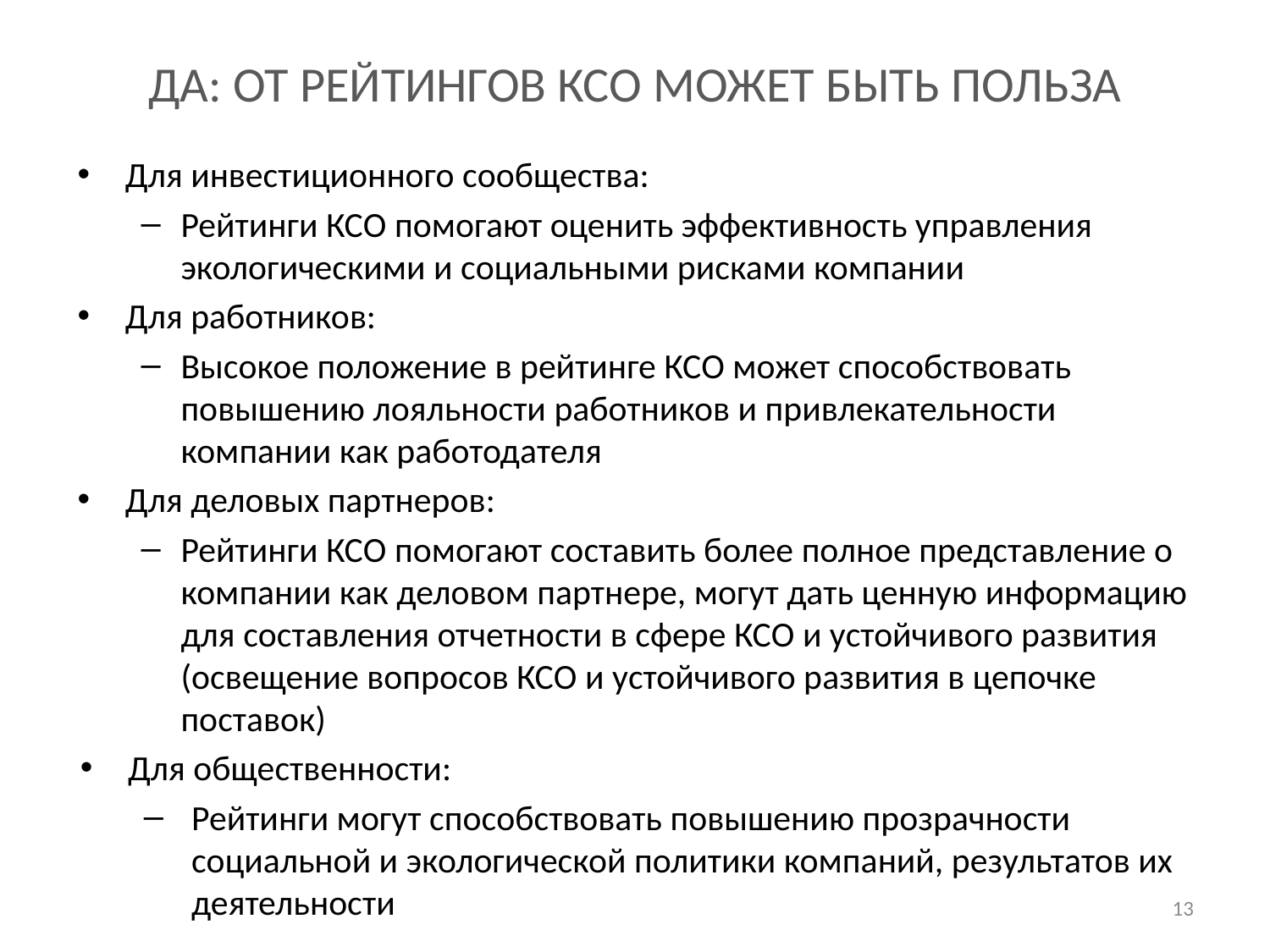

# Да: от рейтингов КСО может быть польза
Для инвестиционного сообщества:
Рейтинги КСО помогают оценить эффективность управления экологическими и социальными рисками компании
Для работников:
Высокое положение в рейтинге КСО может способствовать повышению лояльности работников и привлекательности компании как работодателя
Для деловых партнеров:
Рейтинги КСО помогают составить более полное представление о компании как деловом партнере, могут дать ценную информацию для составления отчетности в сфере КСО и устойчивого развития (освещение вопросов КСО и устойчивого развития в цепочке поставок)
Для общественности:
Рейтинги могут способствовать повышению прозрачности социальной и экологической политики компаний, результатов их деятельности

13